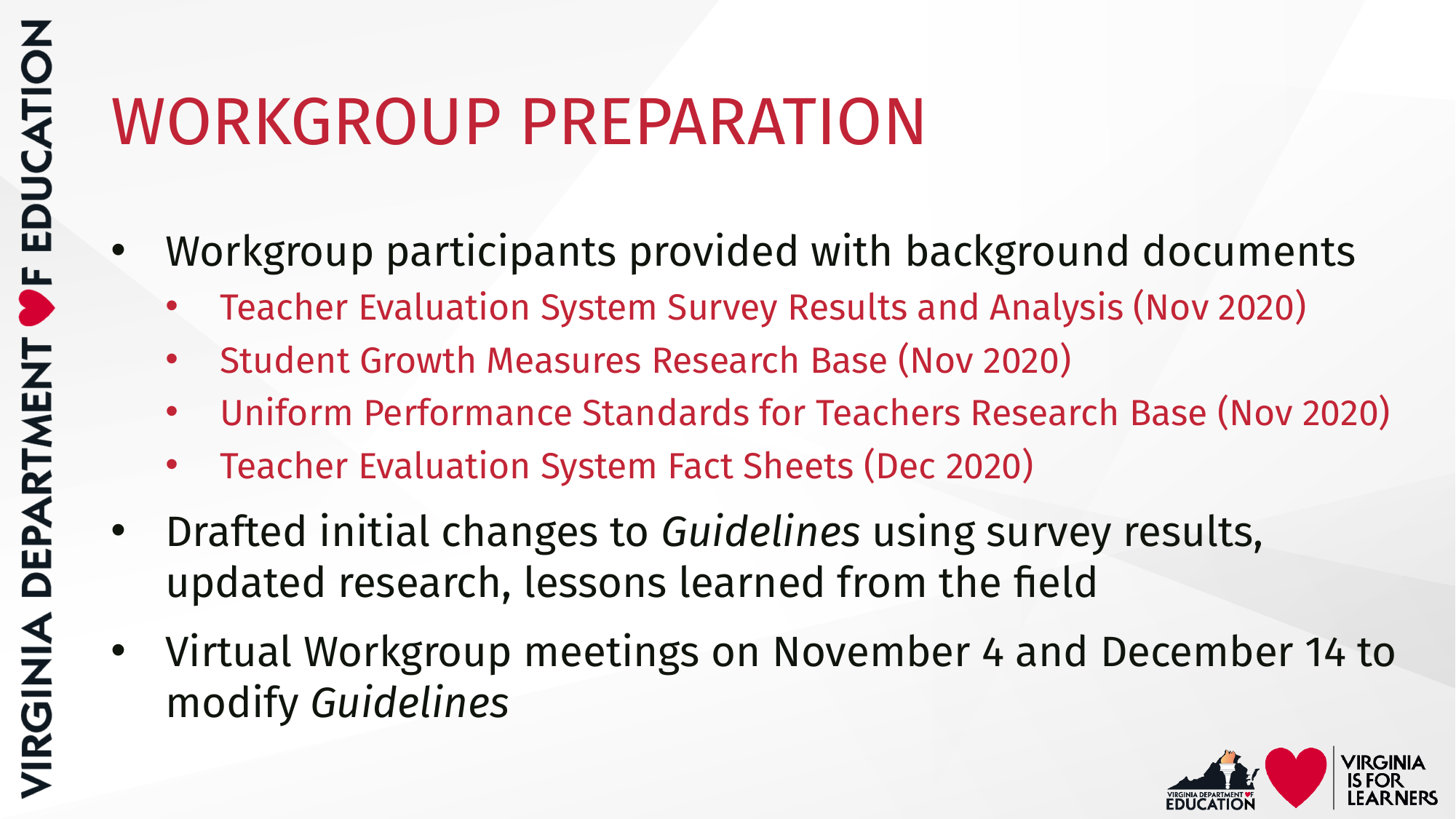

# WORKGROUP PREPARATION
Workgroup participants provided with background documents
Teacher Evaluation System Survey Results and Analysis (Nov 2020)
Student Growth Measures Research Base (Nov 2020)
Uniform Performance Standards for Teachers Research Base (Nov 2020)
Teacher Evaluation System Fact Sheets (Dec 2020)
Drafted initial changes to Guidelines using survey results, updated research, lessons learned from the field
Virtual Workgroup meetings on November 4 and December 14 to modify Guidelines